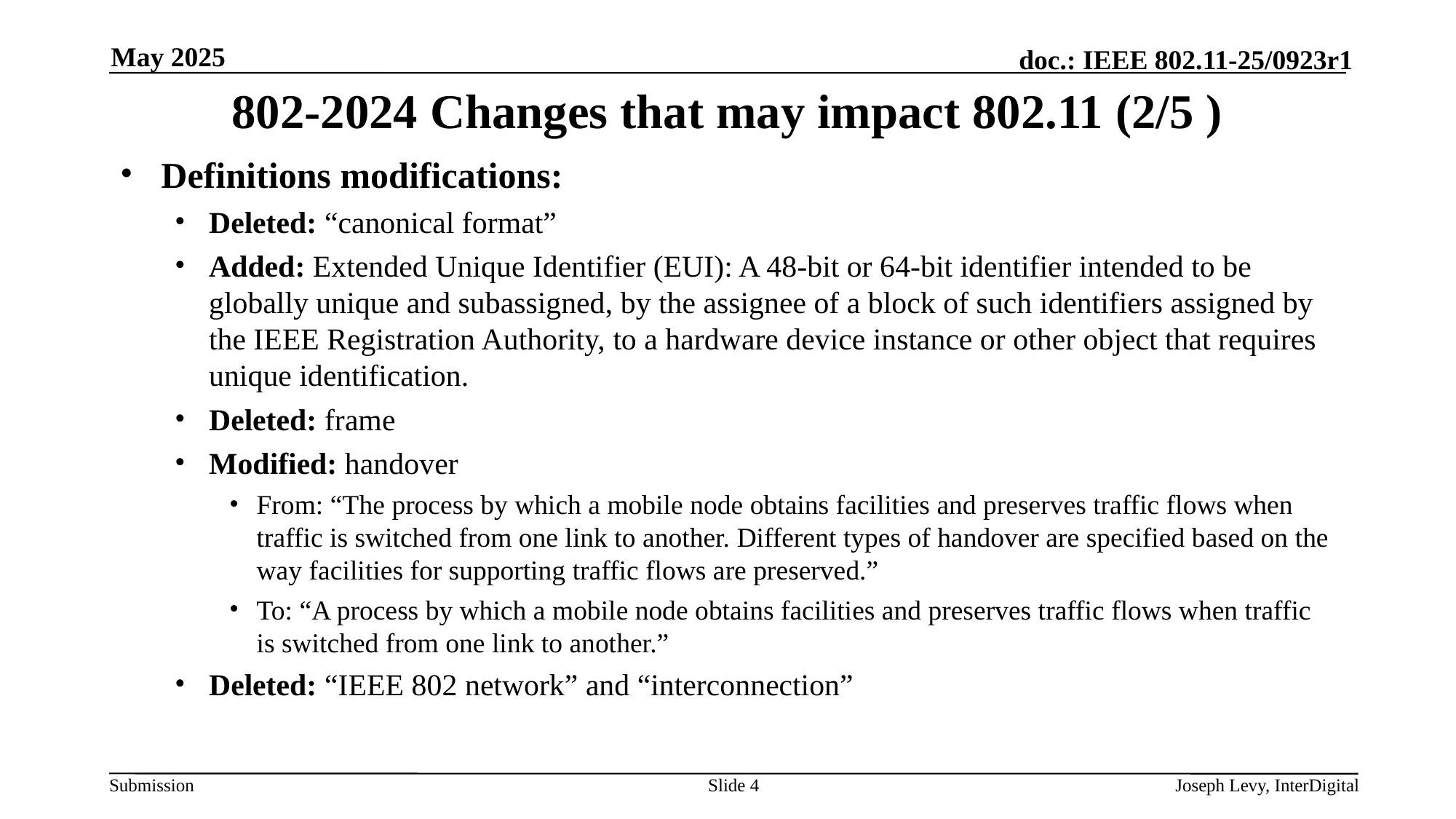

May 2025
# 802-2024 Changes that may impact 802.11 (2/5 )
Definitions modifications:
Deleted: “canonical format”
Added: Extended Unique Identifier (EUI): A 48-bit or 64-bit identifier intended to be globally unique and subassigned, by the assignee of a block of such identifiers assigned by the IEEE Registration Authority, to a hardware device instance or other object that requires unique identification.
Deleted: frame
Modified: handover
From: “The process by which a mobile node obtains facilities and preserves traffic flows when traffic is switched from one link to another. Different types of handover are specified based on the way facilities for supporting traffic flows are preserved.”
To: “A process by which a mobile node obtains facilities and preserves traffic flows when traffic is switched from one link to another.”
Deleted: “IEEE 802 network” and “interconnection”
Slide 4
Joseph Levy, InterDigital